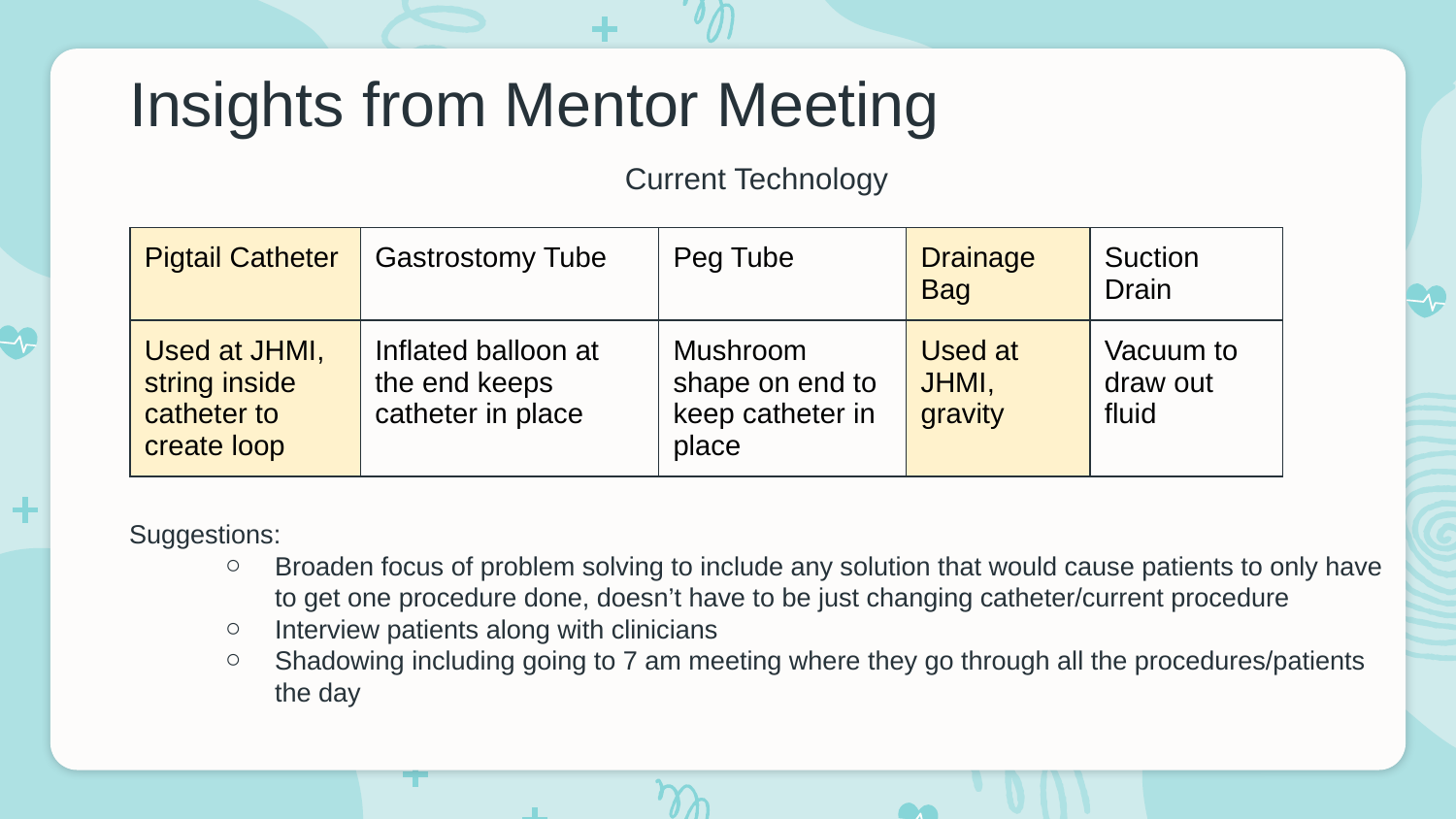

# Insights from Mentor Meeting
Current Technology

Suggestions:
Broaden focus of problem solving to include any solution that would cause patients to only have to get one procedure done, doesn’t have to be just changing catheter/current procedure
Interview patients along with clinicians
Shadowing including going to 7 am meeting where they go through all the procedures/patients the day
| Pigtail Catheter | Gastrostomy Tube | Peg Tube | Drainage Bag | Suction Drain |
| --- | --- | --- | --- | --- |
| Used at JHMI, string inside catheter to create loop | Inflated balloon at the end keeps catheter in place | Mushroom shape on end to keep catheter in place | Used at JHMI, gravity | Vacuum to draw out fluid |